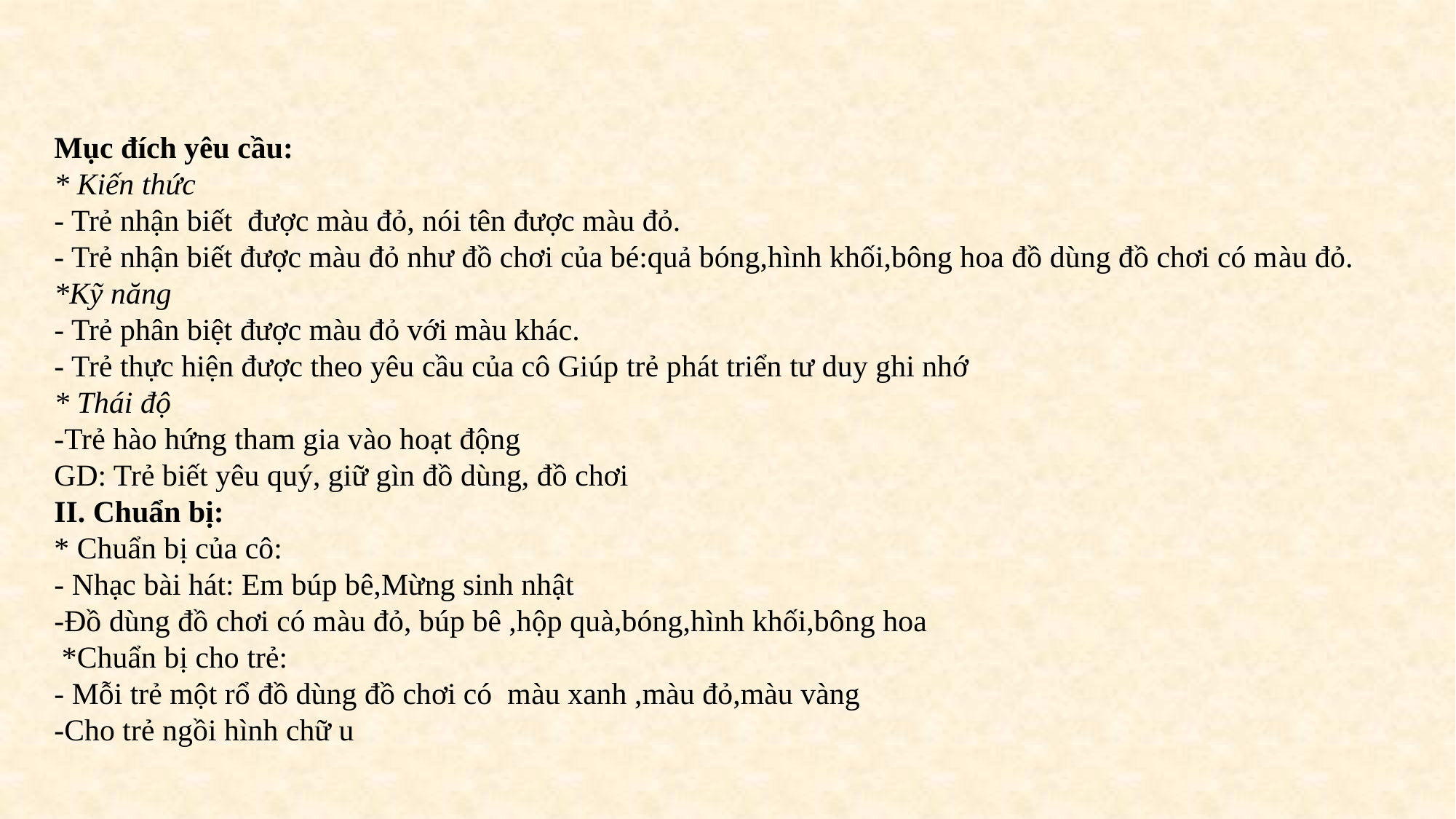

Mục đích yêu cầu:
* Kiến thức
- Trẻ nhận biết  được màu đỏ, nói tên được màu đỏ.
- Trẻ nhận biết được màu đỏ như đồ chơi của bé:quả bóng,hình khối,bông hoa đồ dùng đồ chơi có màu đỏ.
*Kỹ năng
- Trẻ phân biệt được màu đỏ với màu khác.
- Trẻ thực hiện được theo yêu cầu của cô Giúp trẻ phát triển tư duy ghi nhớ
* Thái độ
-Trẻ hào hứng tham gia vào hoạt động
GD: Trẻ biết yêu quý, giữ gìn đồ dùng, đồ chơi
II. Chuẩn bị:
* Chuẩn bị của cô:
- Nhạc bài hát: Em búp bê,Mừng sinh nhật
-Đồ dùng đồ chơi có màu đỏ, búp bê ,hộp quà,bóng,hình khối,bông hoa
 *Chuẩn bị cho trẻ:
- Mỗi trẻ một rổ đồ dùng đồ chơi có  màu xanh ,màu đỏ,màu vàng
-Cho trẻ ngồi hình chữ u